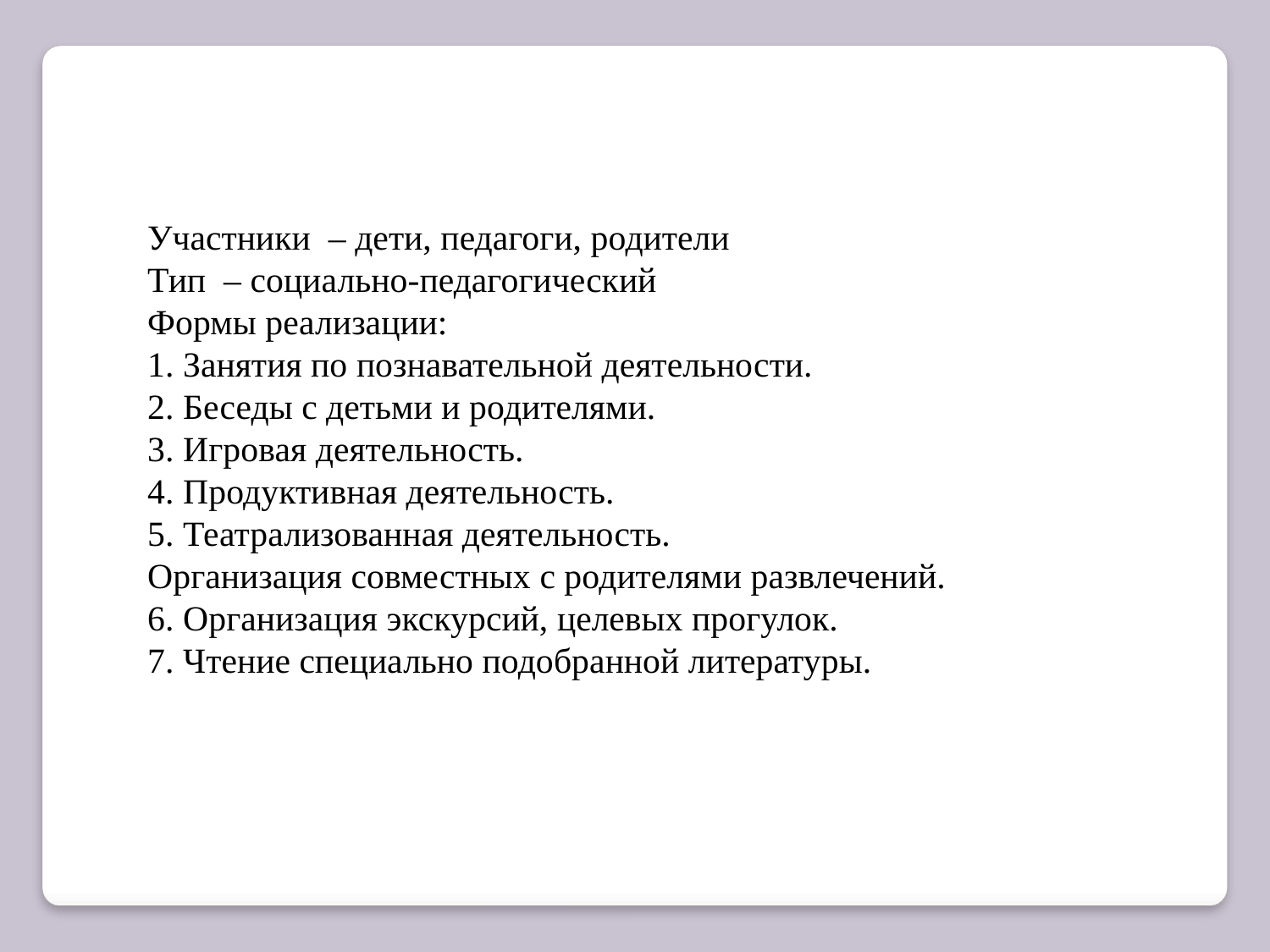

Участники  – дети, педагоги, родители
Тип  – социально-педагогический
Формы реализации:
1. Занятия по познавательной деятельности.
2. Беседы с детьми и родителями.
3. Игровая деятельность.
4. Продуктивная деятельность.
5. Театрализованная деятельность.
Организация совместных с родителями развлечений.
6. Организация экскурсий, целевых прогулок.
7. Чтение специально подобранной литературы.